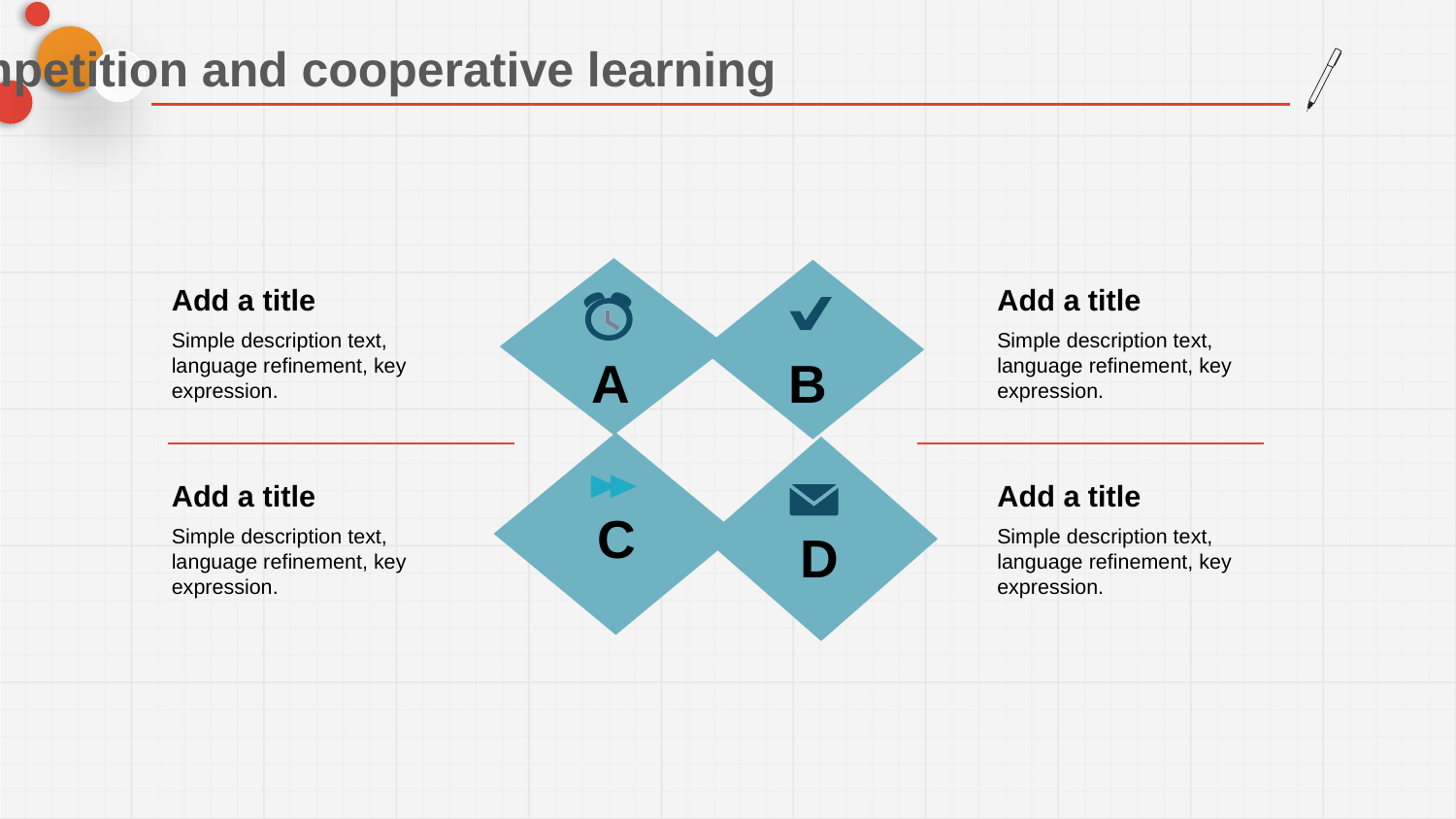

Competition and cooperative learning

A
B

C
D
Add a title
Simple description text, language refinement, key expression.
Add a title
Simple description text, language refinement, key expression.
Add a title
Simple description text, language refinement, key expression.
Add a title
Simple description text, language refinement, key expression.